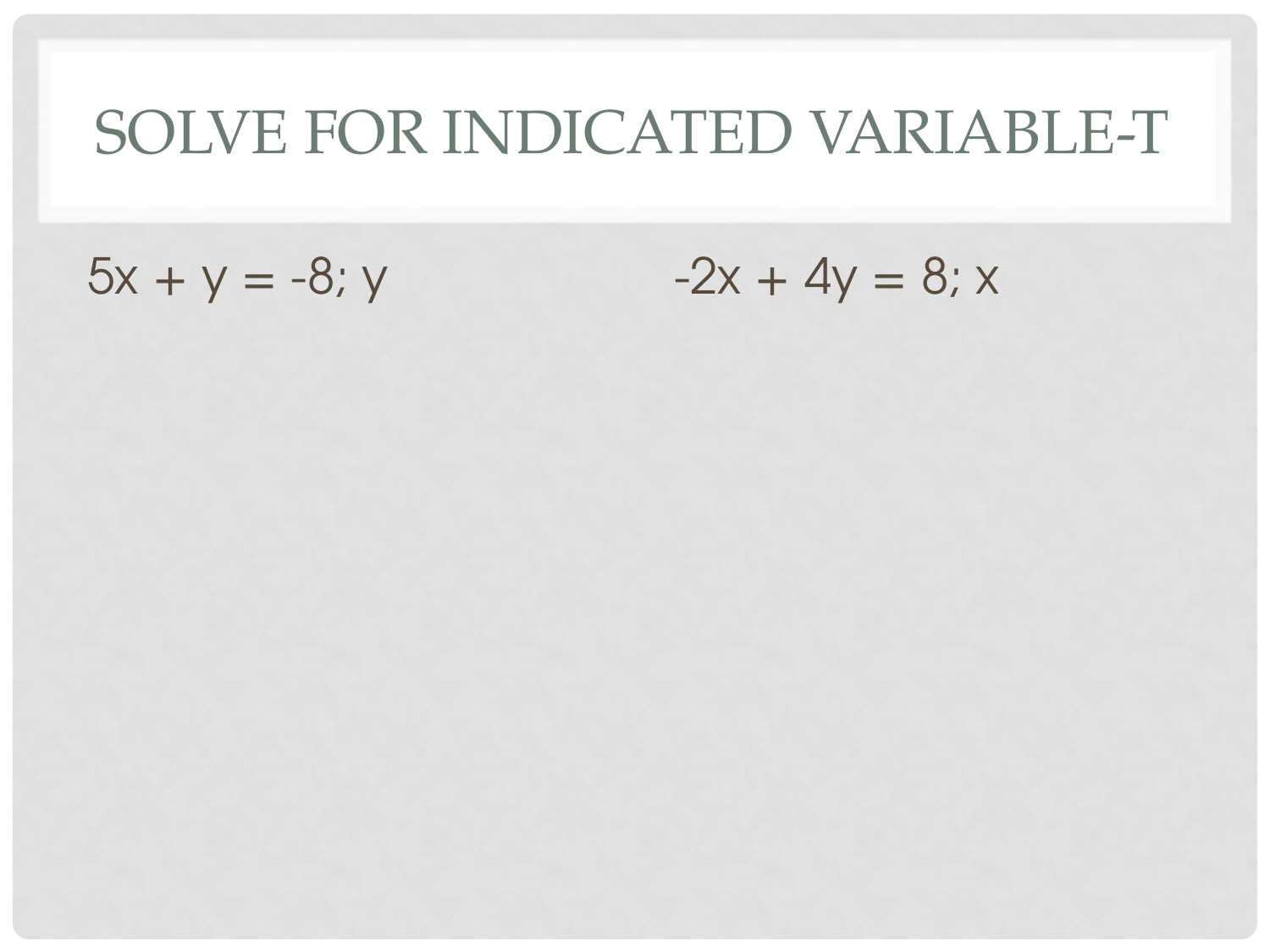

# Solve for indicated variable-t
5x + y = -8; y
-2x + 4y = 8; x